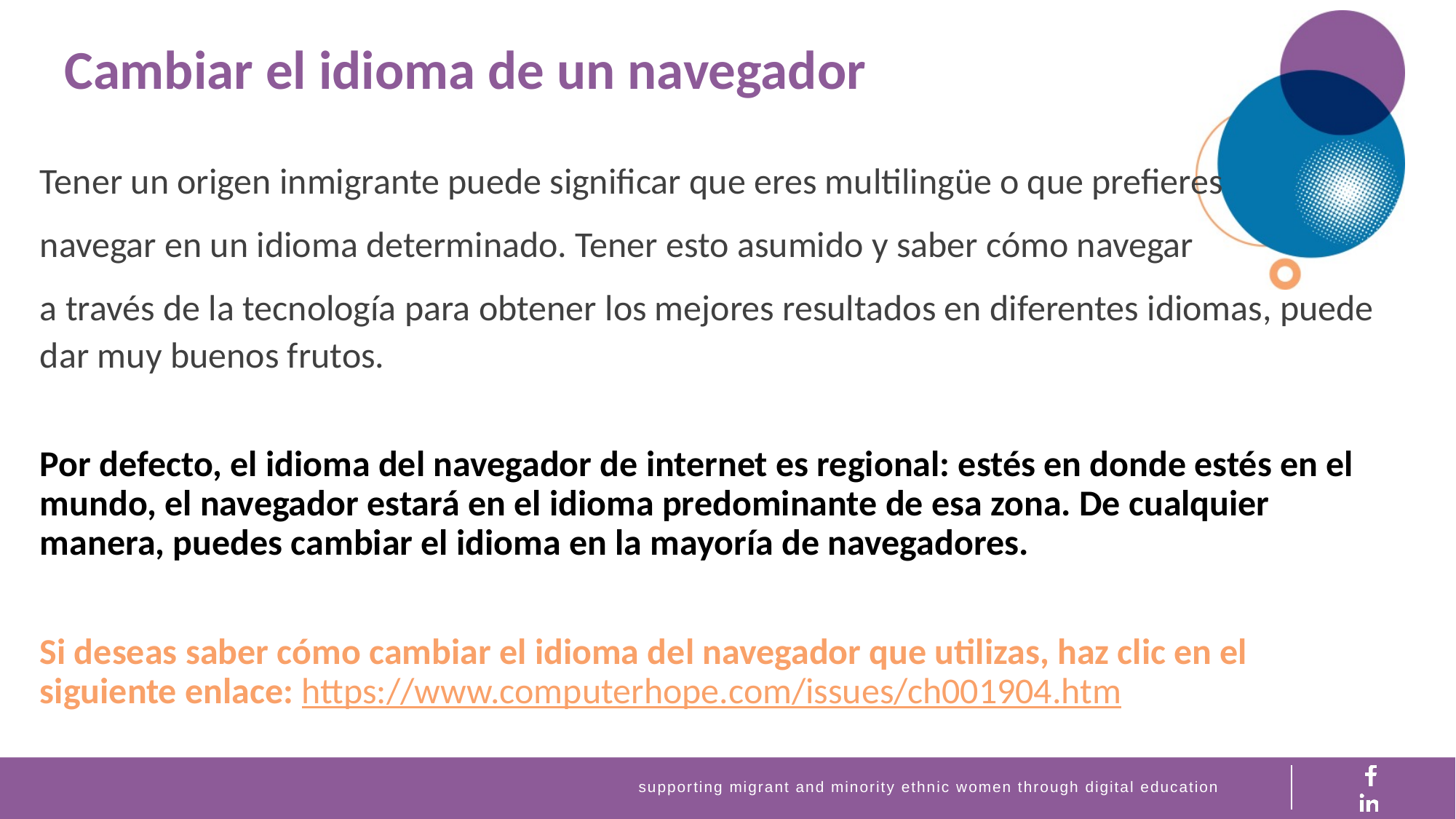

Cambiar el idioma de un navegador
Tener un origen inmigrante puede significar que eres multilingüe o que prefieres
navegar en un idioma determinado. Tener esto asumido y saber cómo navegar
a través de la tecnología para obtener los mejores resultados en diferentes idiomas, puede dar muy buenos frutos.

Por defecto, el idioma del navegador de internet es regional: estés en donde estés en el mundo, el navegador estará en el idioma predominante de esa zona. De cualquier manera, puedes cambiar el idioma en la mayoría de navegadores.

Si deseas saber cómo cambiar el idioma del navegador que utilizas, haz clic en el siguiente enlace: https://www.computerhope.com/issues/ch001904.htm